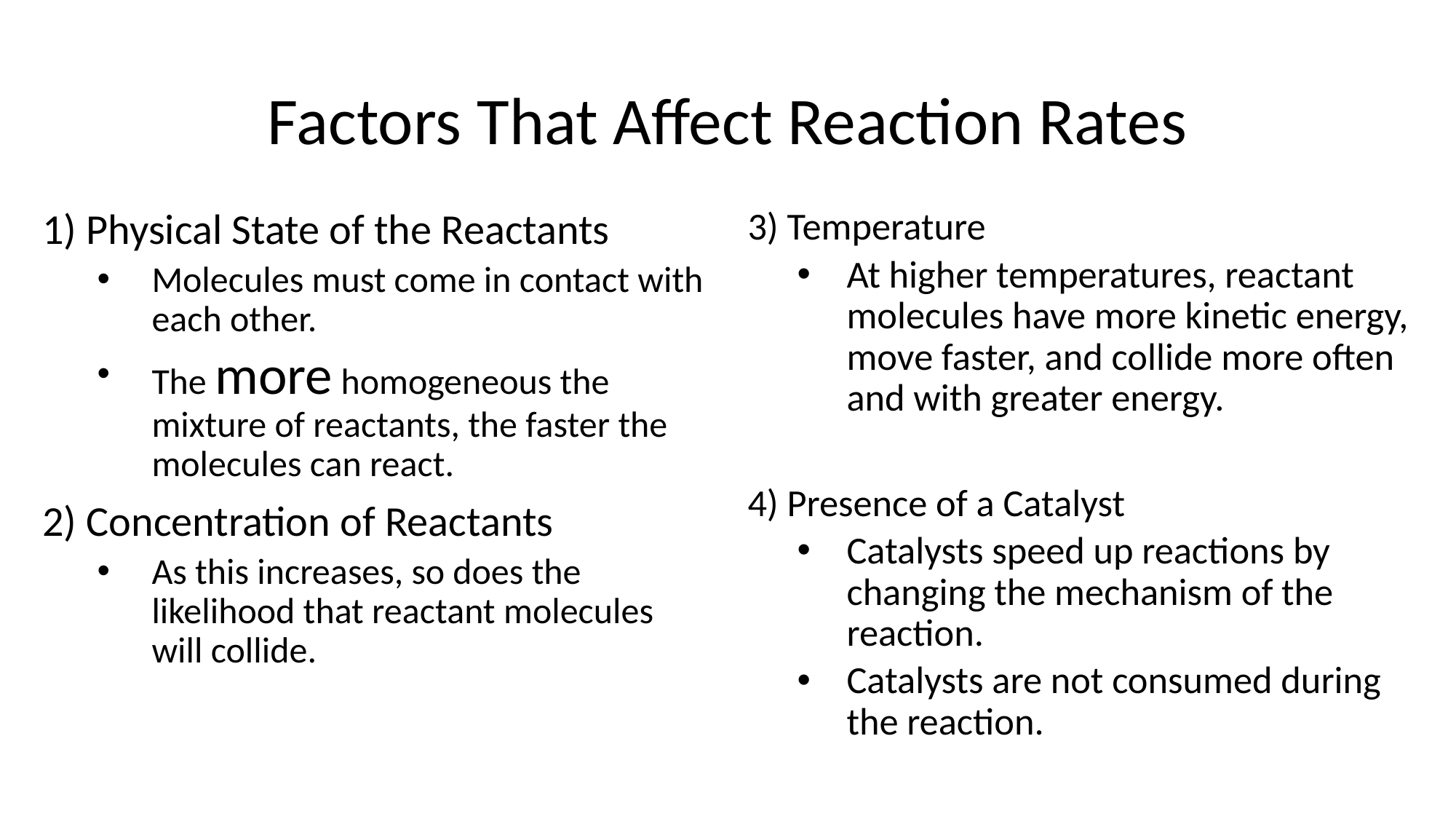

# Factors That Affect Reaction Rates
1) Physical State of the Reactants
Molecules must come in contact with each other.
The more homogeneous the mixture of reactants, the faster the molecules can react.
2) Concentration of Reactants
As this increases, so does the likelihood that reactant molecules will collide.

3) Temperature
At higher temperatures, reactant molecules have more kinetic energy, move faster, and collide more often and with greater energy.

4) Presence of a Catalyst
Catalysts speed up reactions by changing the mechanism of the reaction.
Catalysts are not consumed during the reaction.